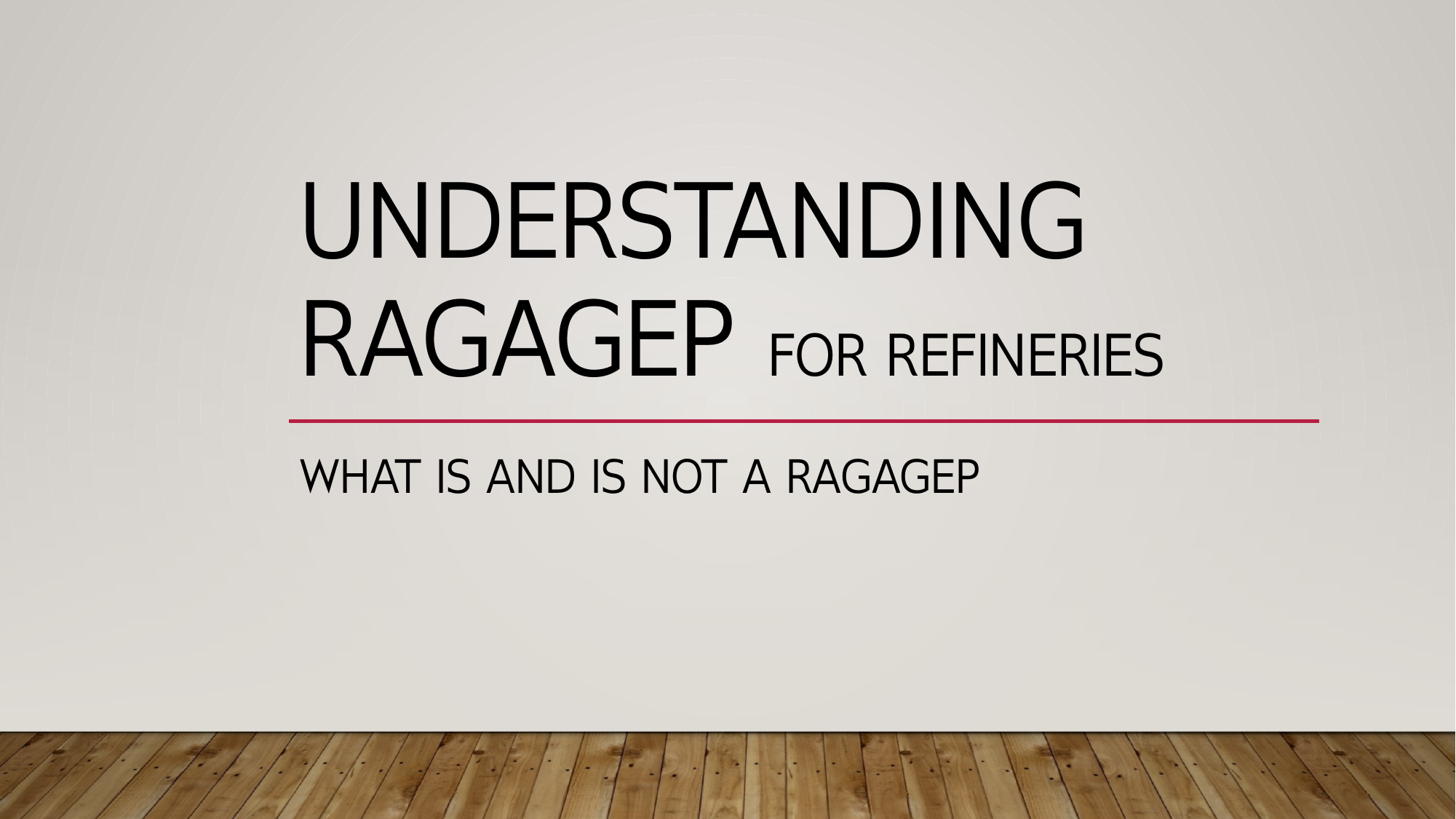

# Understanding RAGAGEP for refineries
What is and is not a Ragagep